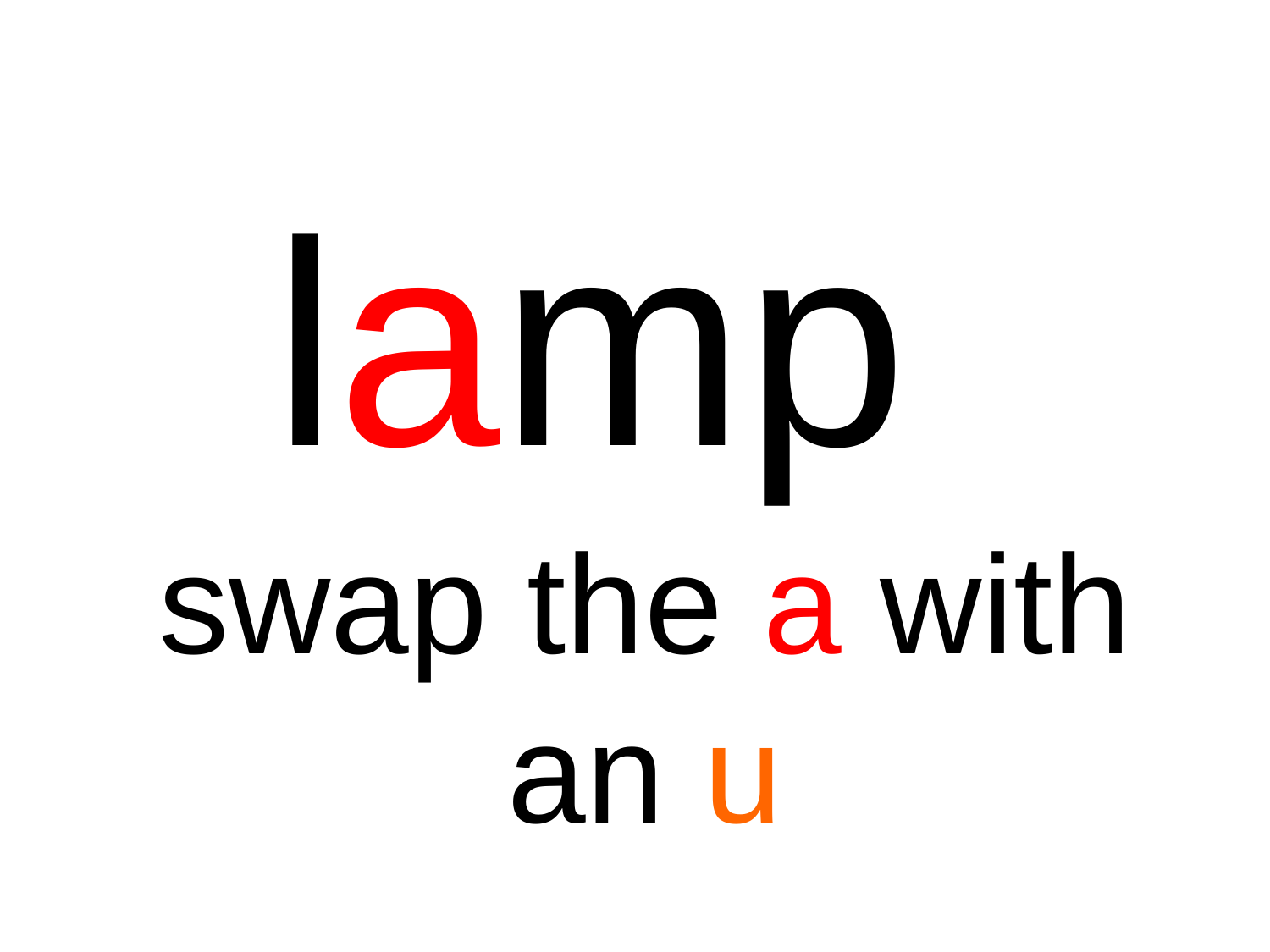

lamp
swap the a with an u